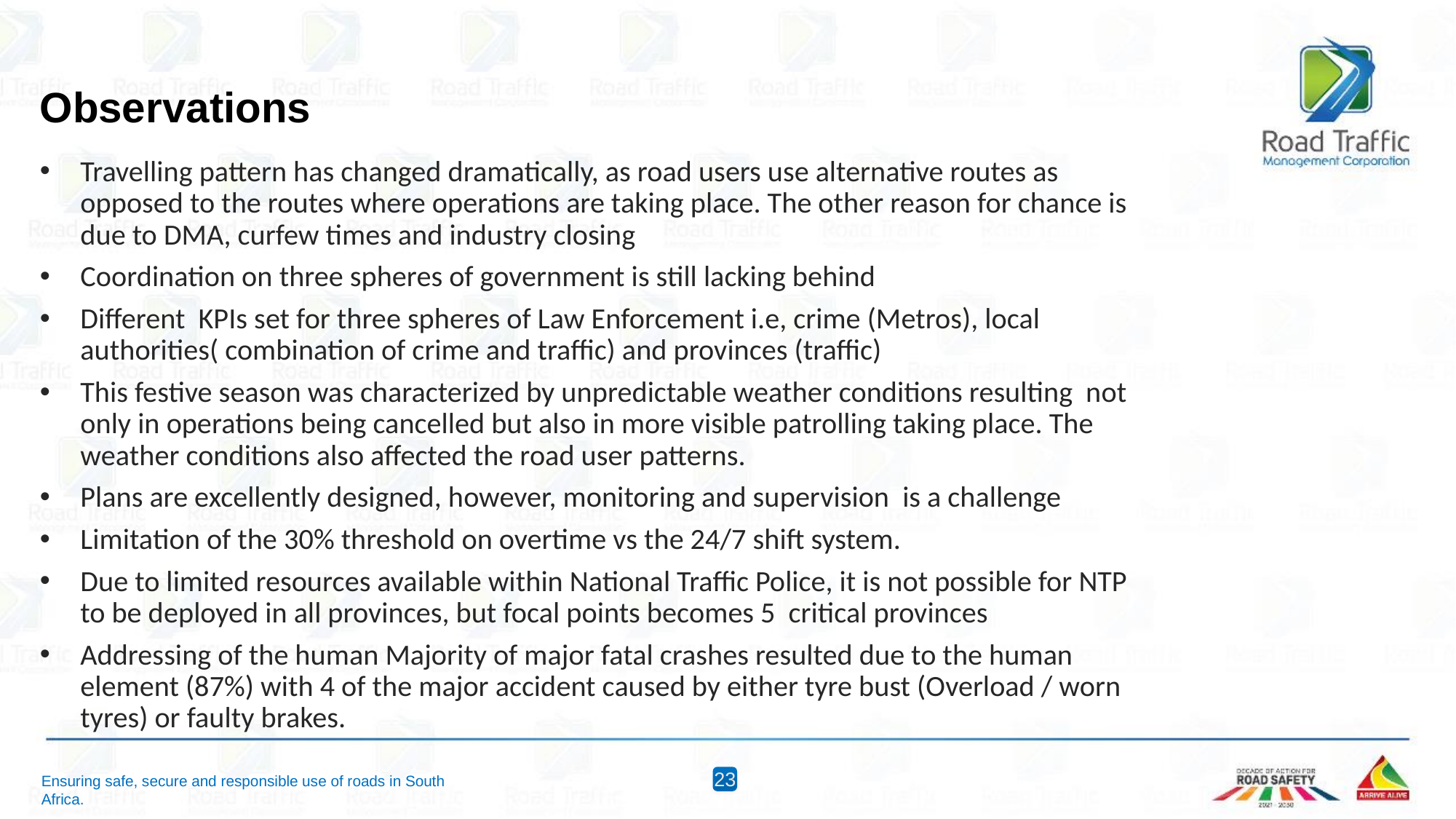

# Observations
Travelling pattern has changed dramatically, as road users use alternative routes as opposed to the routes where operations are taking place. The other reason for chance is due to DMA, curfew times and industry closing
Coordination on three spheres of government is still lacking behind
Different  KPIs set for three spheres of Law Enforcement i.e, crime (Metros), local authorities( combination of crime and traffic) and provinces (traffic)
This festive season was characterized by unpredictable weather conditions resulting  not only in operations being cancelled but also in more visible patrolling taking place. The weather conditions also affected the road user patterns.
Plans are excellently designed, however, monitoring and supervision  is a challenge
Limitation of the 30% threshold on overtime vs the 24/7 shift system.
Due to limited resources available within National Traffic Police, it is not possible for NTP to be deployed in all provinces, but focal points becomes 5  critical provinces
Addressing of the human Majority of major fatal crashes resulted due to the human element (87%) with 4 of the major accident caused by either tyre bust (Overload / worn tyres) or faulty brakes.